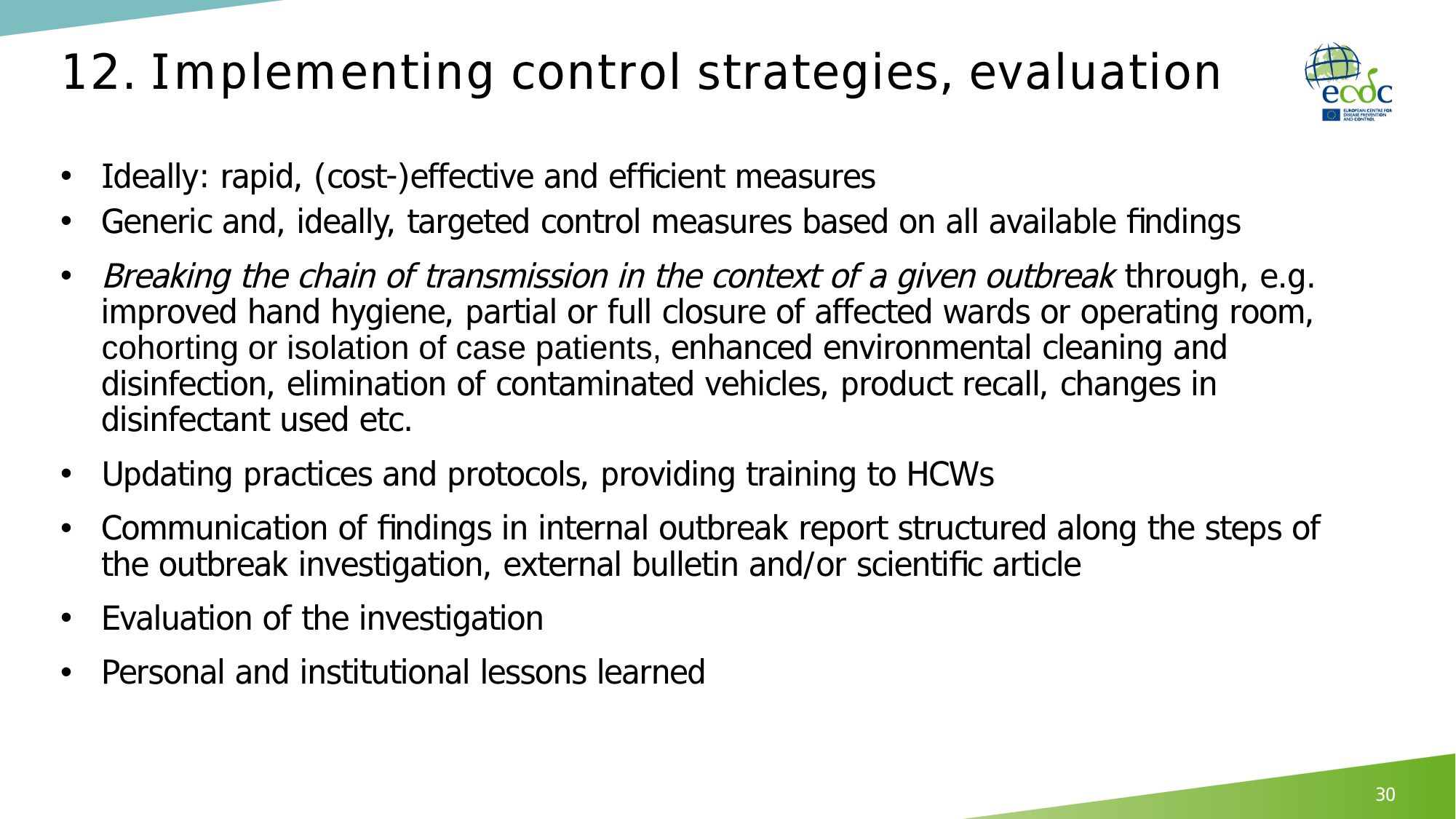

12. Implementing control strategies, evaluation
Ideally: rapid, (cost-)effective and efficient measures
Generic and, ideally, targeted control measures based on all available findings
Breaking the chain of transmission in the context of a given outbreak through, e.g. improved hand hygiene, partial or full closure of affected wards or operating room, cohorting or isolation of case patients, enhanced environmental cleaning and disinfection, elimination of contaminated vehicles, product recall, changes in disinfectant used etc.
Updating practices and protocols, providing training to HCWs
Communication of findings in internal outbreak report structured along the steps of the outbreak investigation, external bulletin and/or scientific article
Evaluation of the investigation
Personal and institutional lessons learned
30